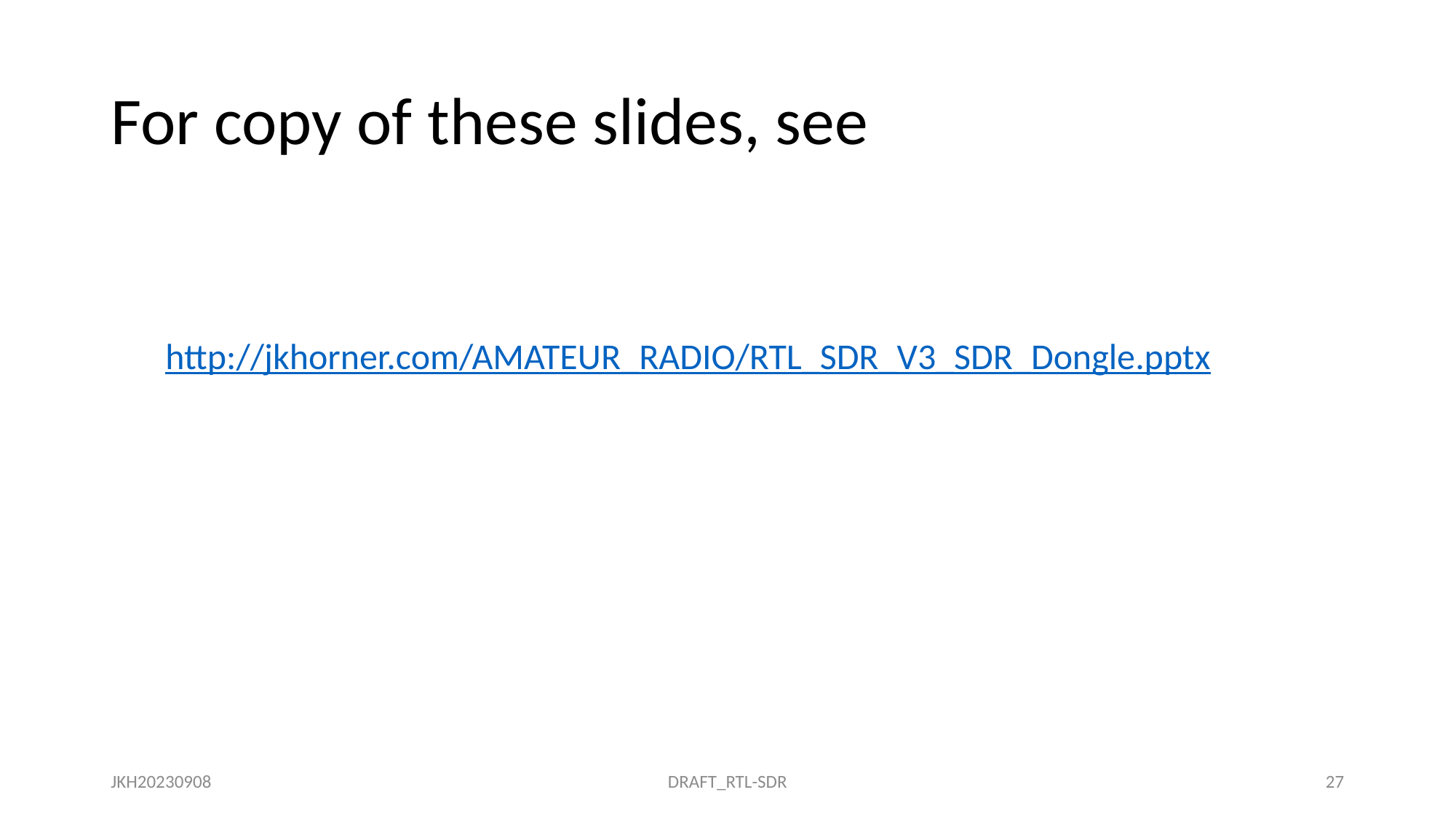

# For copy of these slides, see

http://jkhorner.com/AMATEUR_RADIO/RTL_SDR_V3_SDR_Dongle.pptx

JKH20230908
DRAFT_RTL-SDR
27